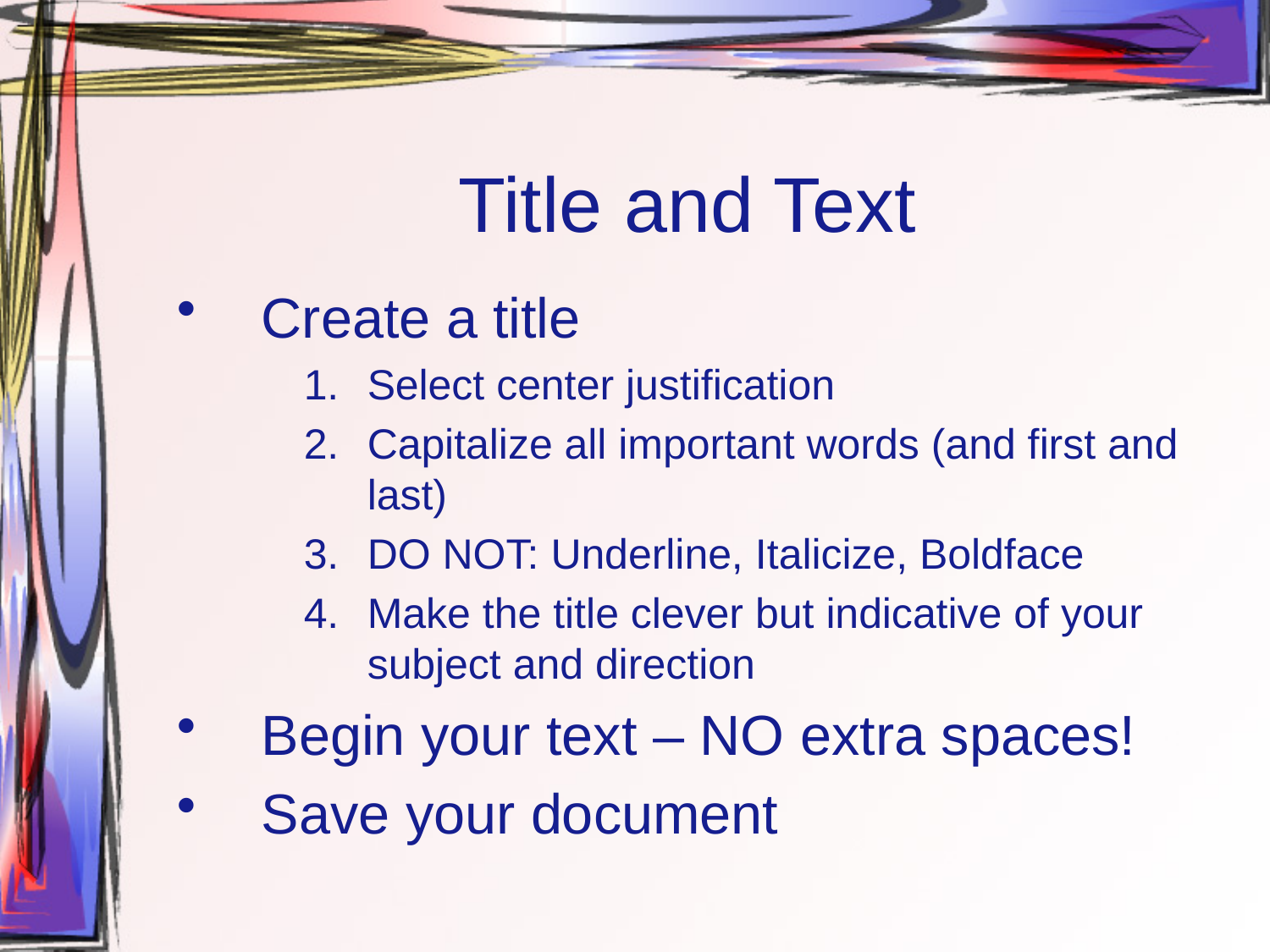

# Title and Text
Create a title
Select center justification
Capitalize all important words (and first and last)
DO NOT: Underline, Italicize, Boldface
Make the title clever but indicative of your subject and direction
Begin your text – NO extra spaces!
Save your document